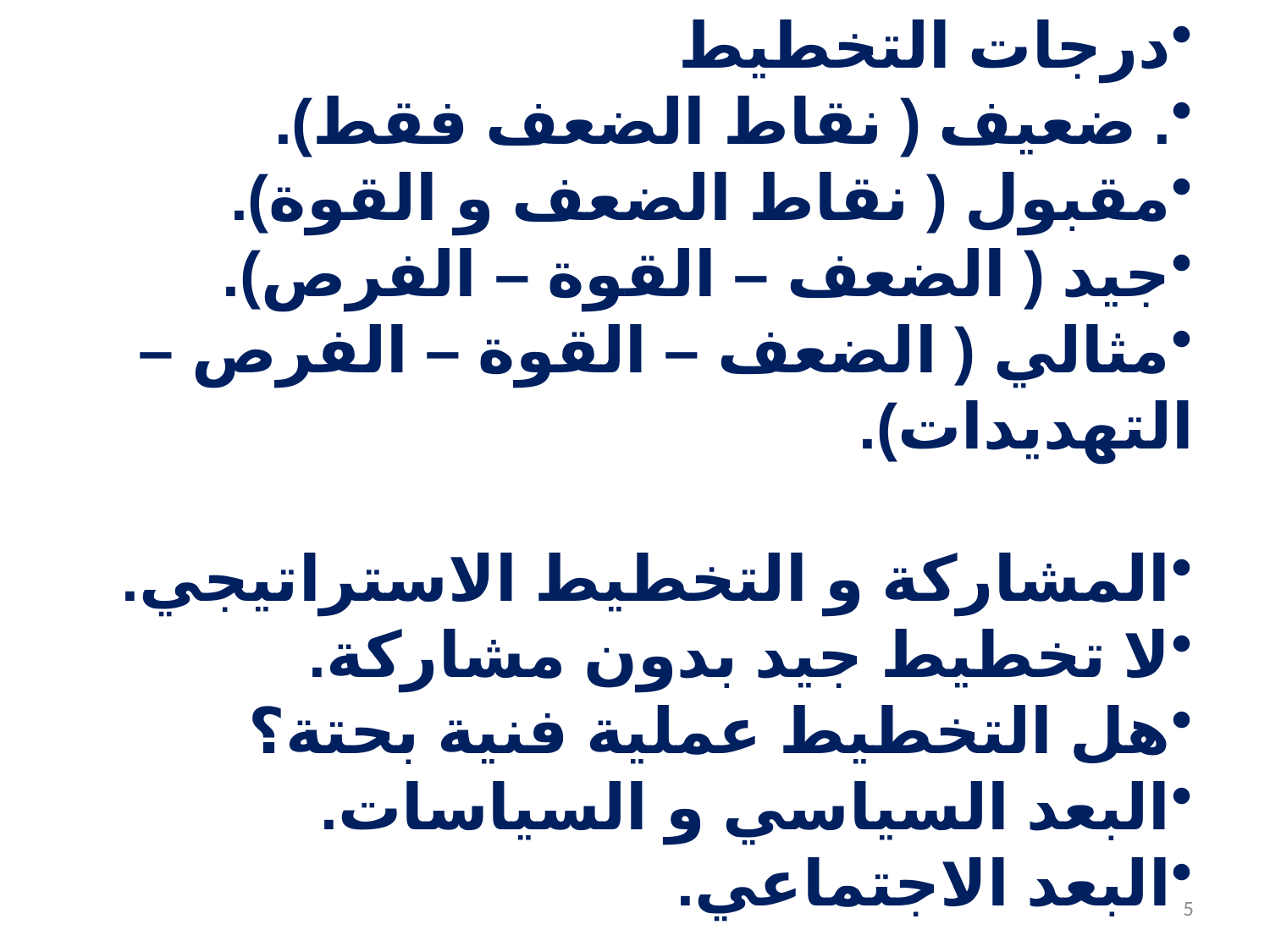

درجات التخطيط
. ضعيف ( نقاط الضعف فقط).
مقبول ( نقاط الضعف و القوة).
جيد ( الضعف – القوة – الفرص).
مثالي ( الضعف – القوة – الفرص – التهديدات).

المشاركة و التخطيط الاستراتيجي.
لا تخطيط جيد بدون مشاركة.
هل التخطيط عملية فنية بحتة؟
البعد السياسي و السياسات.
البعد الاجتماعي.
5